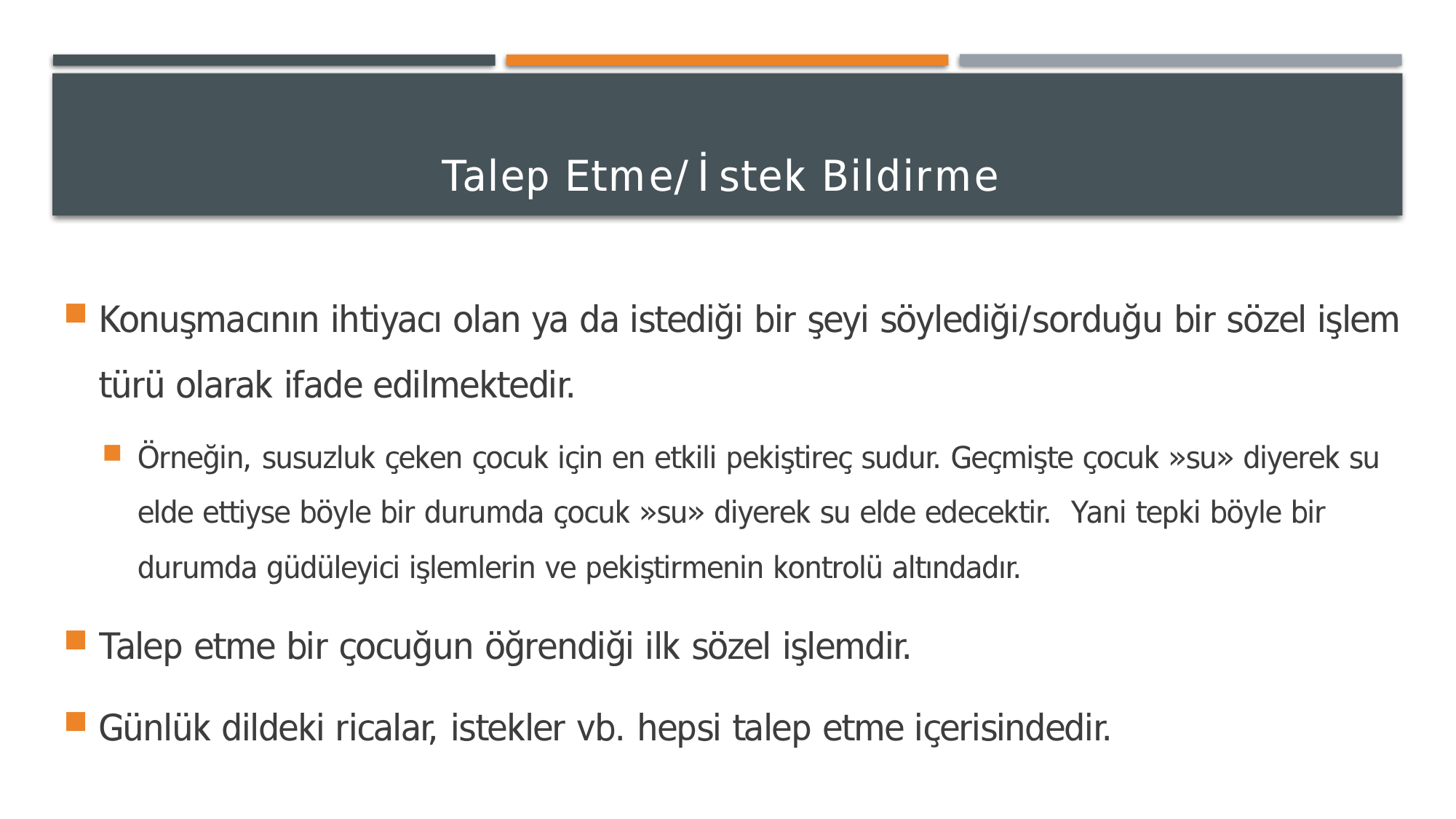

# Talep Etme/İstek Bildirme
Konuşmacının ihtiyacı olan ya da istediği bir şeyi söylediği/sorduğu bir sözel işlem türü olarak ifade edilmektedir.
Örneğin, susuzluk çeken çocuk için en etkili pekiştireç sudur. Geçmişte çocuk »su» diyerek su elde ettiyse böyle bir durumda çocuk »su» diyerek su elde edecektir.  Yani tepki böyle bir durumda güdüleyici işlemlerin ve pekiştirmenin kontrolü altındadır.
Talep etme bir çocuğun öğrendiği ilk sözel işlemdir.
Günlük dildeki ricalar, istekler vb. hepsi talep etme içerisindedir.